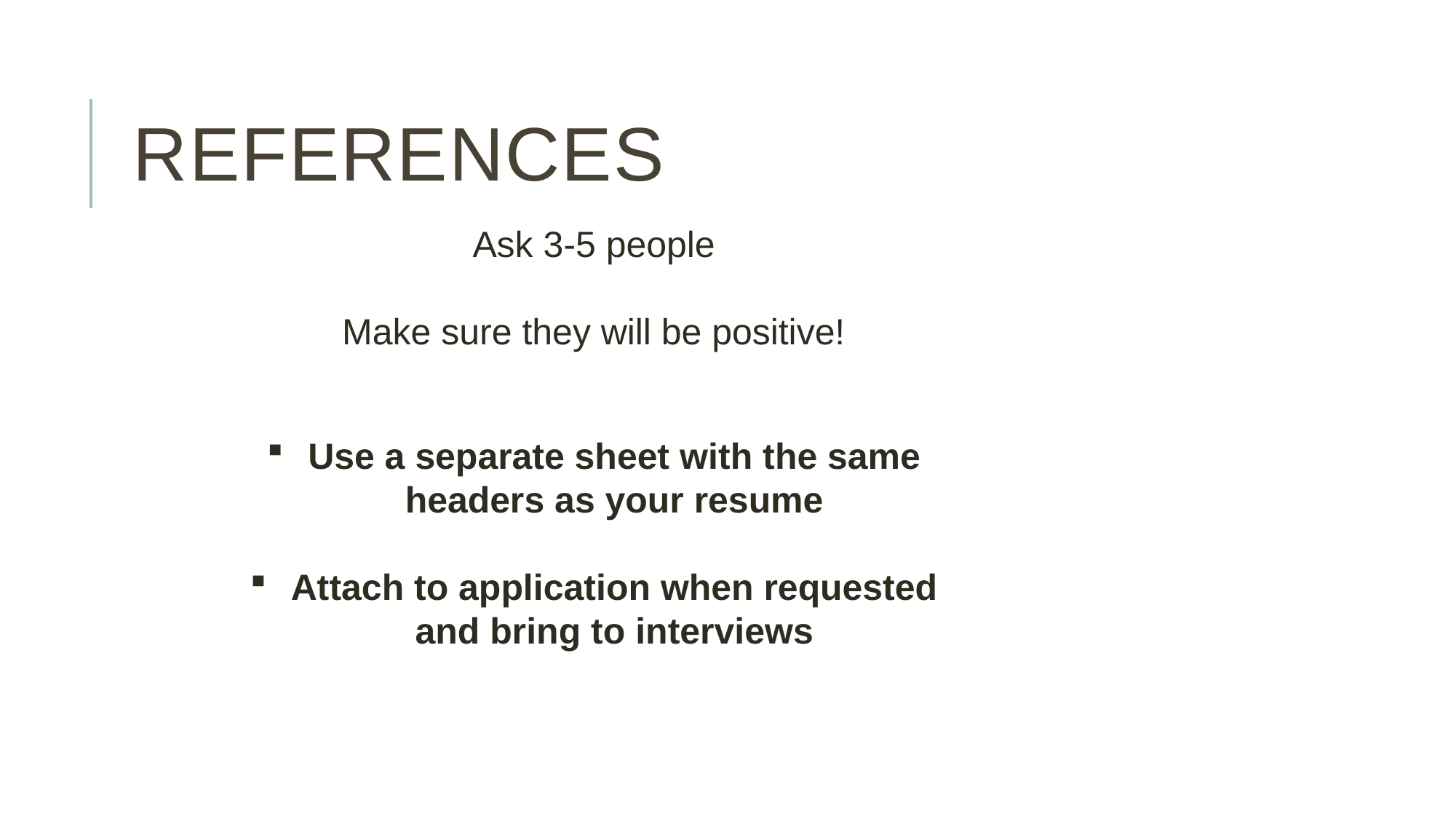

# References
Ask 3-5 people

Make sure they will be positive!
Use a separate sheet with the same headers as your resume

Attach to application when requested and bring to interviews